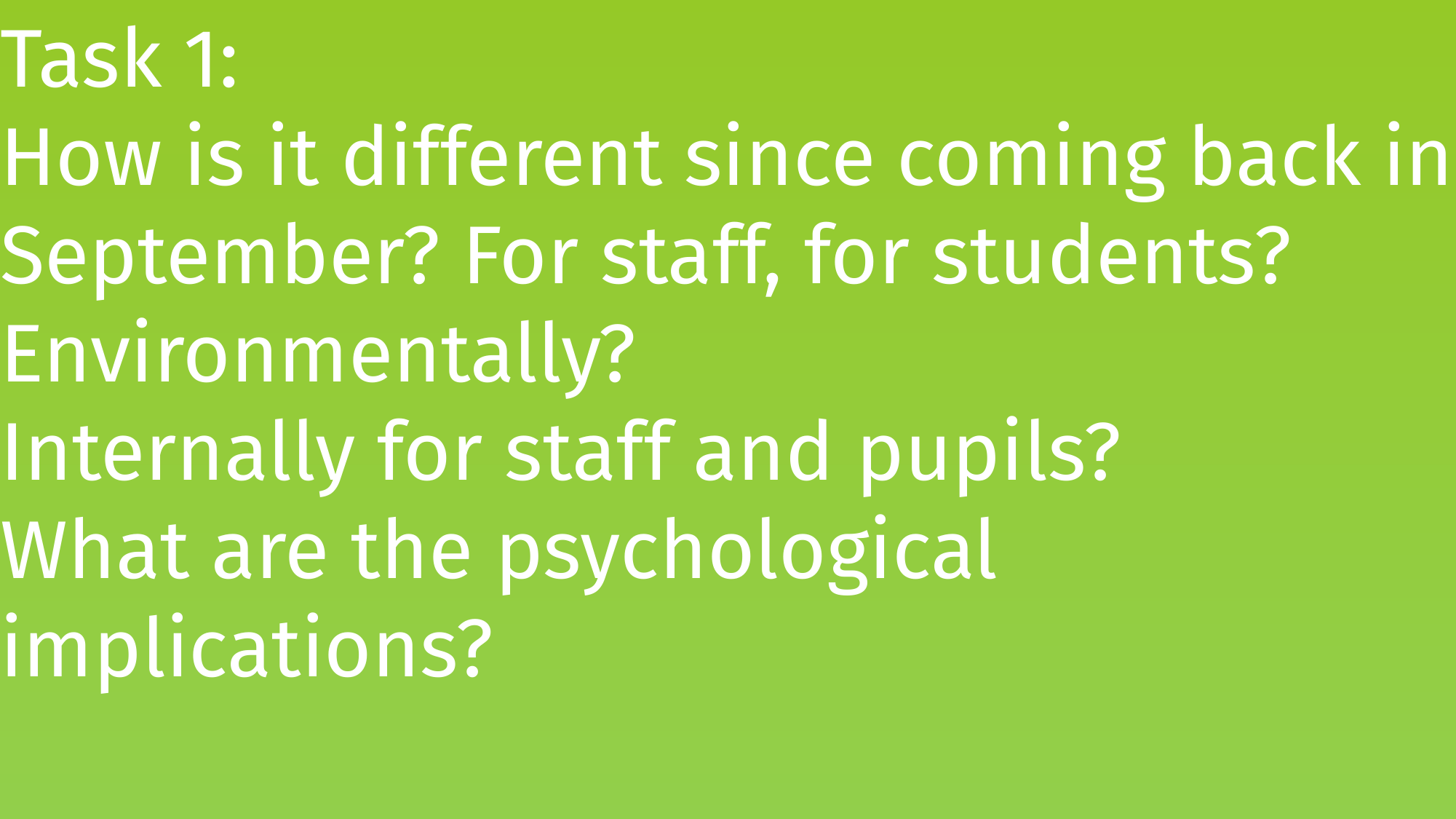

Task 1:
How is it different since coming back in September? For staff, for students?
Environmentally?
Internally for staff and pupils?
What are the psychological implications?